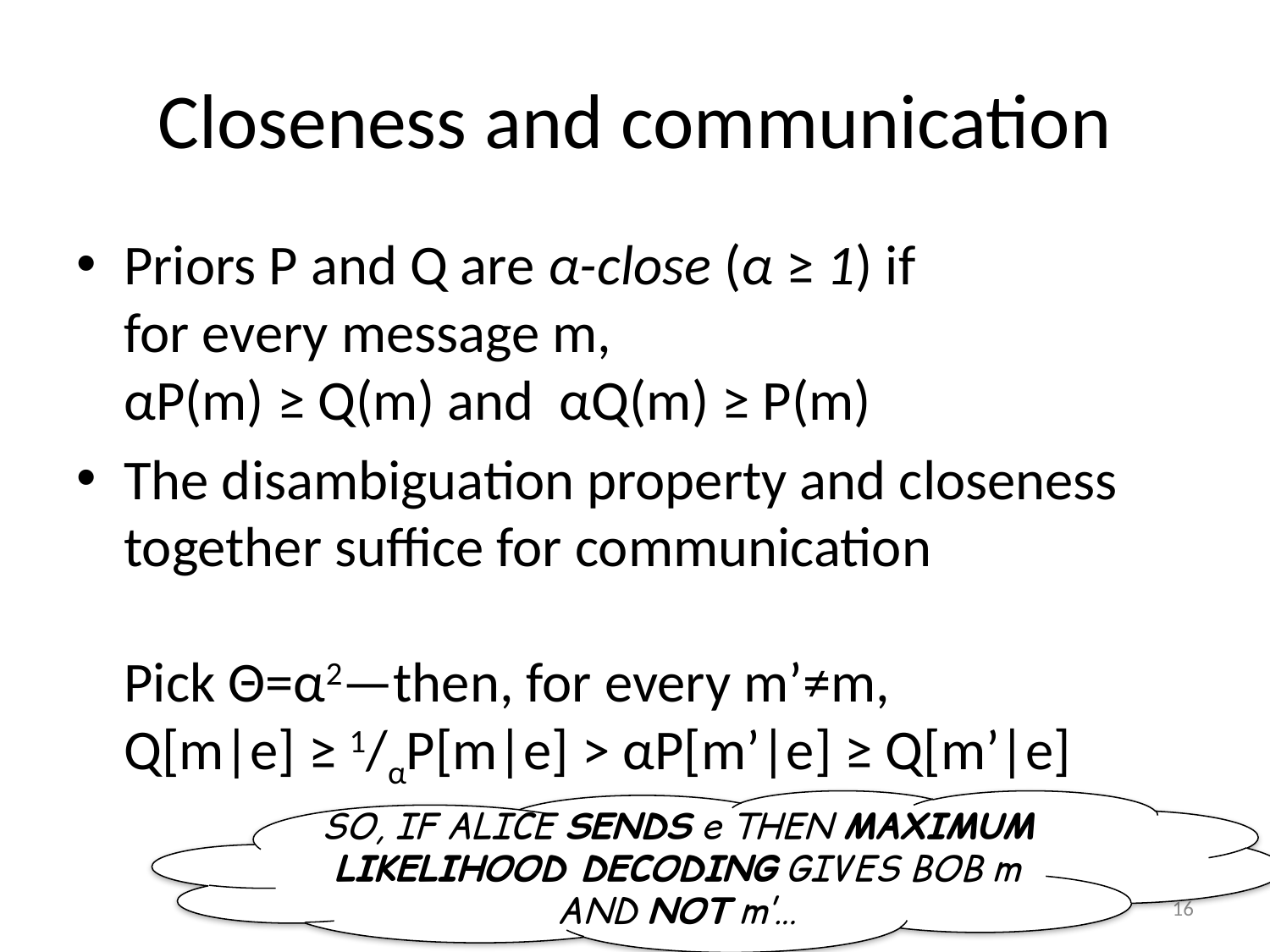

# Closeness and communication
Priors P and Q are α-close (α ≥ 1) if
for every message m,
αP(m) ≥ Q(m) and  αQ(m) ≥ P(m)
The disambiguation property and closeness together suffice for communication
Pick Θ=α2—then, for every m’≠m,
Q[m|e] ≥ 1/αP[m|e] > αP[m’|e] ≥ Q[m’|e]
SO, IF ALICE SENDS e THEN MAXIMUM LIKELIHOOD DECODING GIVES BOB m AND NOT m’…
16